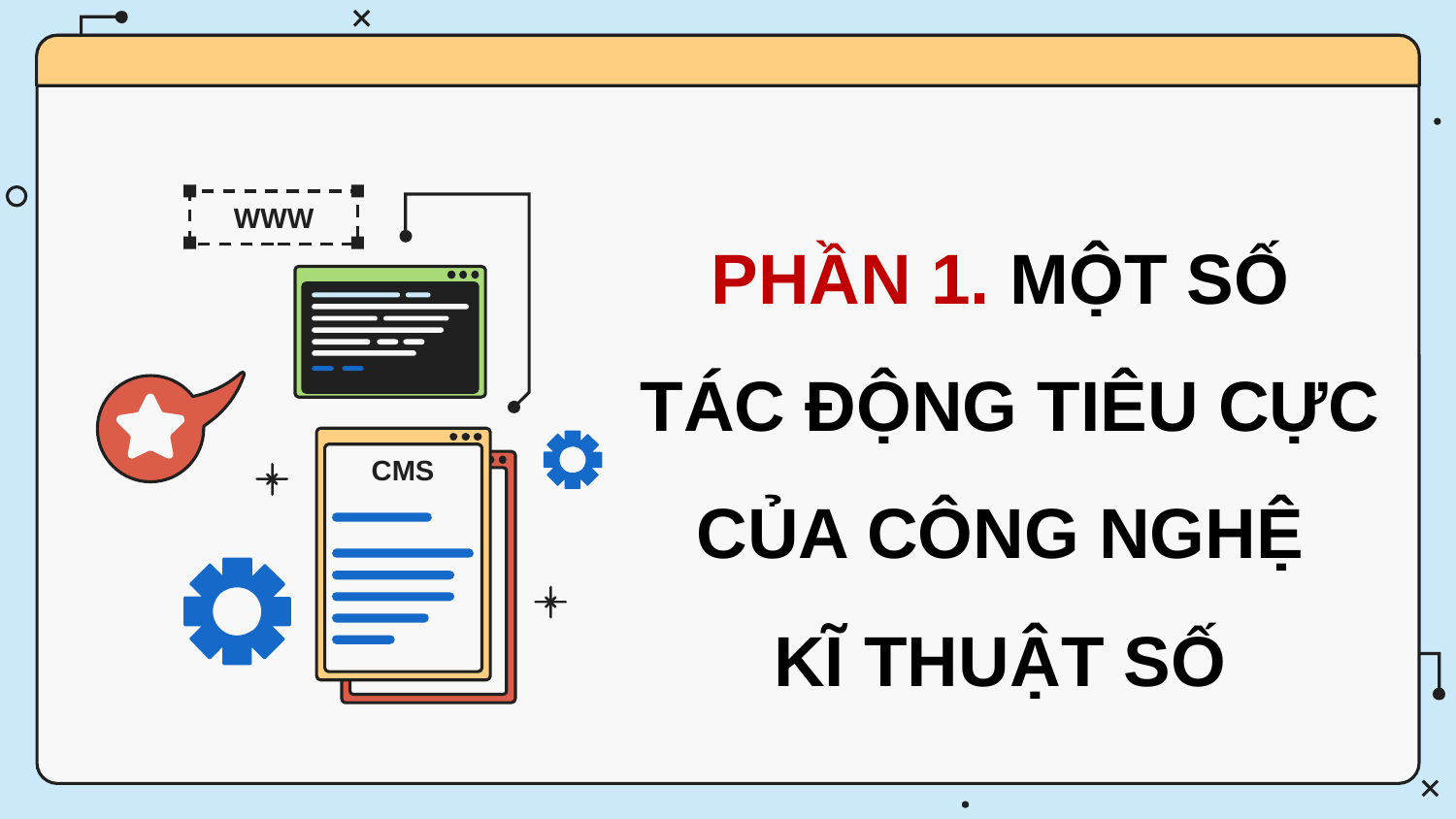

PHẦN 1. MỘT SỐ
TÁC ĐỘNG TIÊU CỰC CỦA CÔNG NGHỆ
KĨ THUẬT SỐ

WWW

CMS